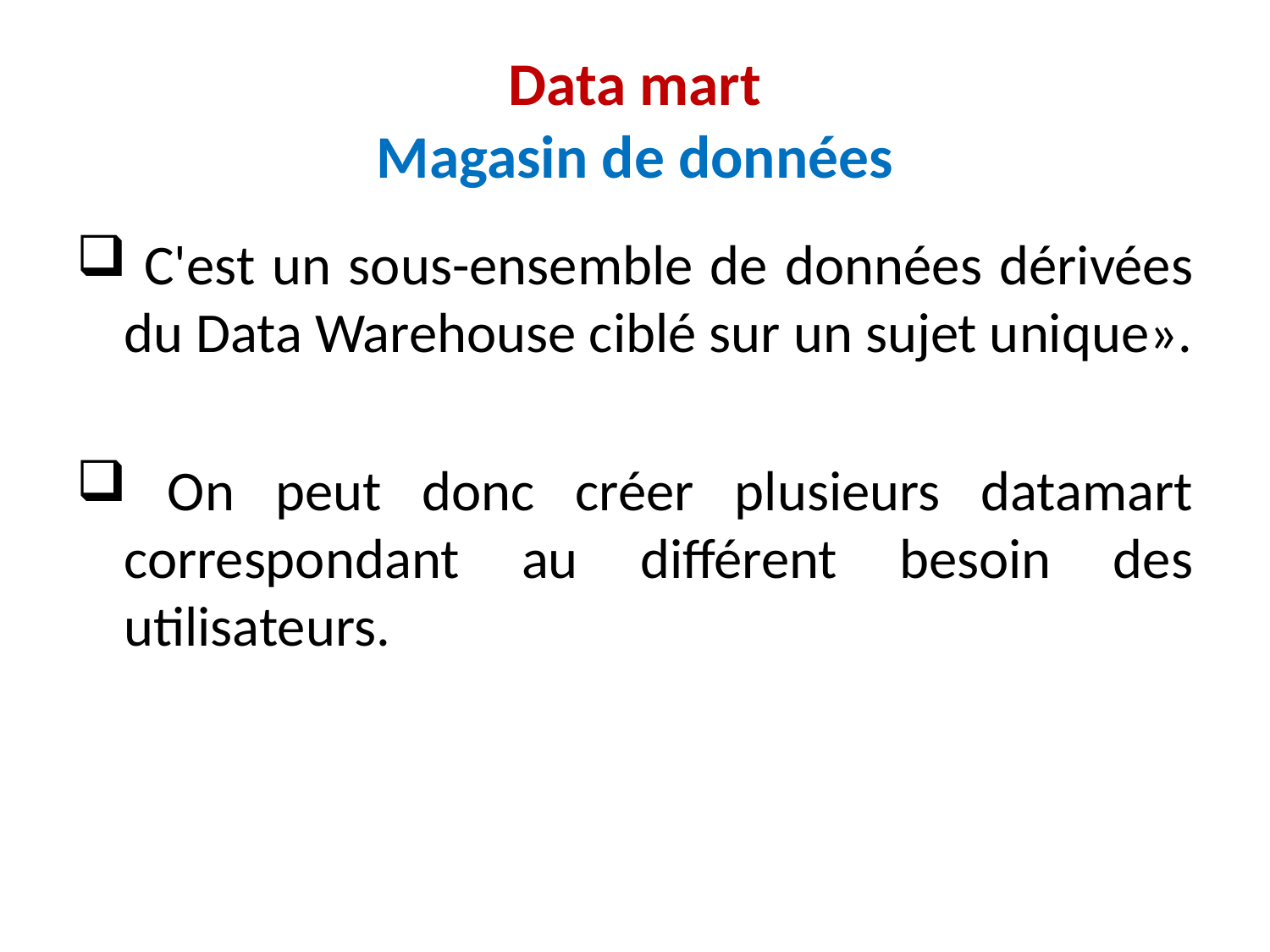

# Data mart Magasin de données
 C'est un sous-ensemble de données dérivées du Data Warehouse ciblé sur un sujet unique».

 On peut donc créer plusieurs datamart correspondant au différent besoin des utilisateurs.